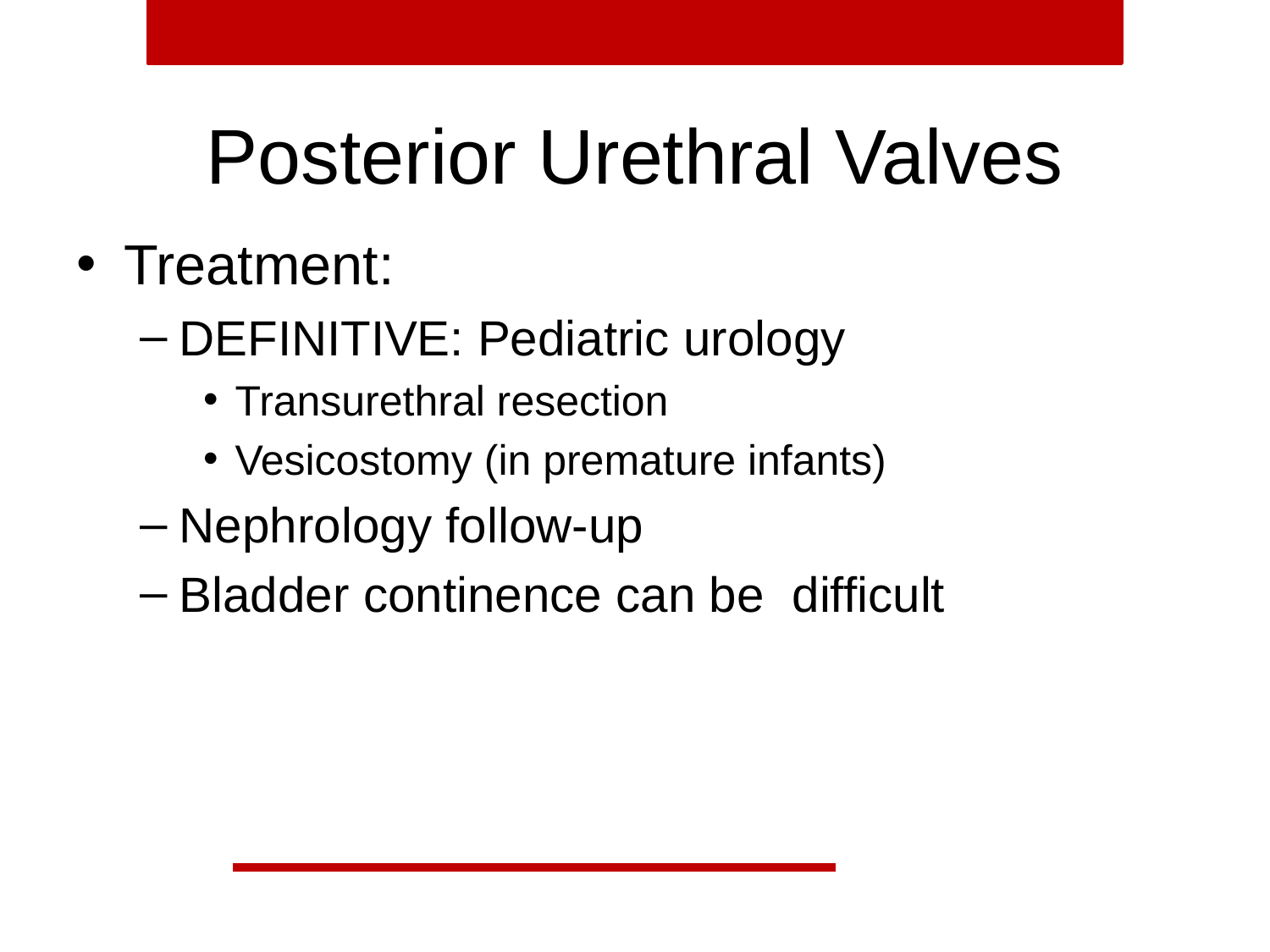

# Posterior Urethral Valves
Treatment:
DEFINITIVE: Pediatric urology
Transurethral resection
Vesicostomy (in premature infants)
Nephrology follow-up
Bladder continence can be  difficult